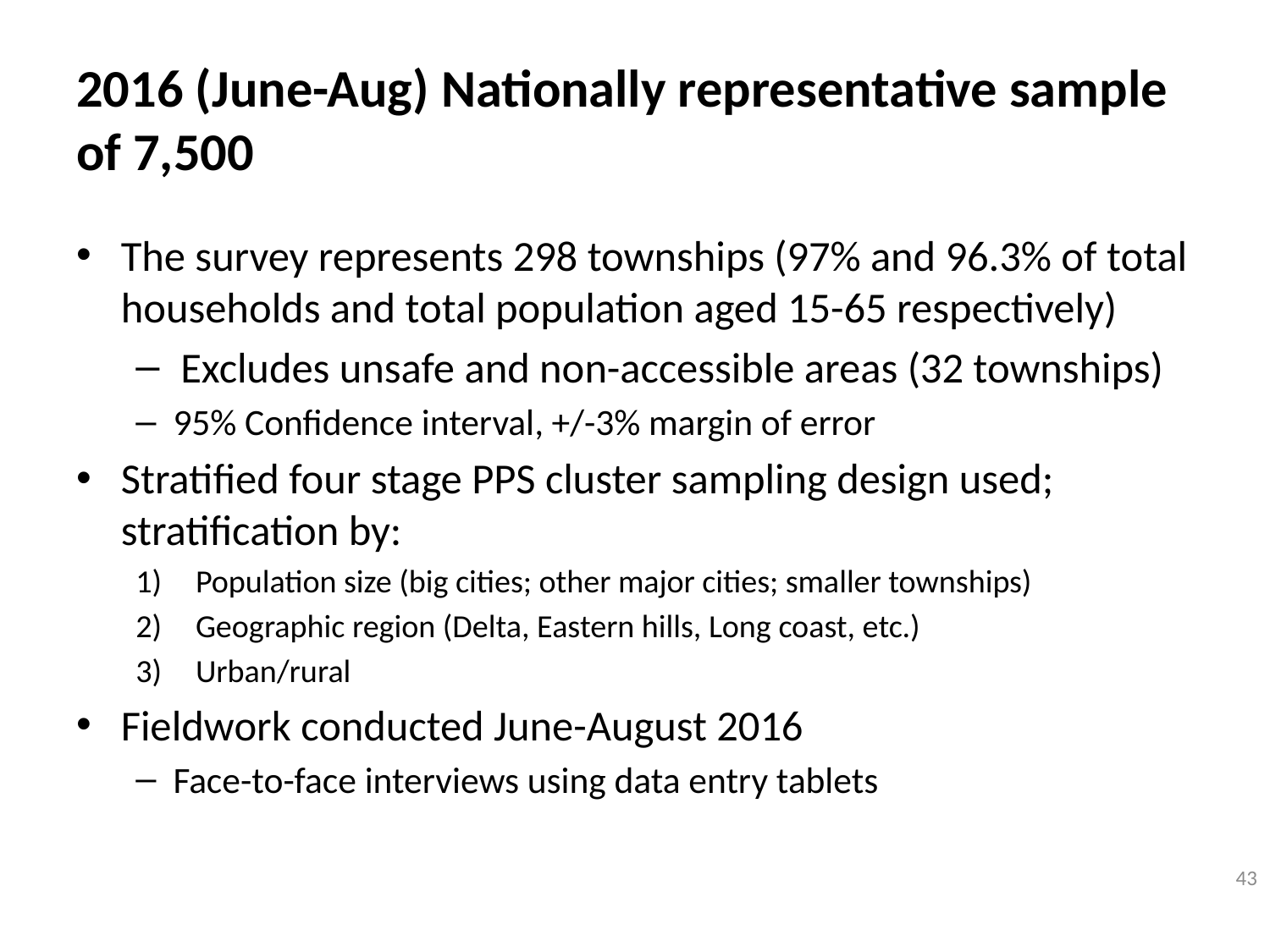

# 2016 (June-Aug) Nationally representative sample of 7,500
The survey represents 298 townships (97% and 96.3% of total households and total population aged 15-65 respectively)
Excludes unsafe and non-accessible areas (32 townships)
95% Confidence interval, +/-3% margin of error
Stratified four stage PPS cluster sampling design used; stratification by:
Population size (big cities; other major cities; smaller townships)
Geographic region (Delta, Eastern hills, Long coast, etc.)
Urban/rural
Fieldwork conducted June-August 2016
Face-to-face interviews using data entry tablets
43